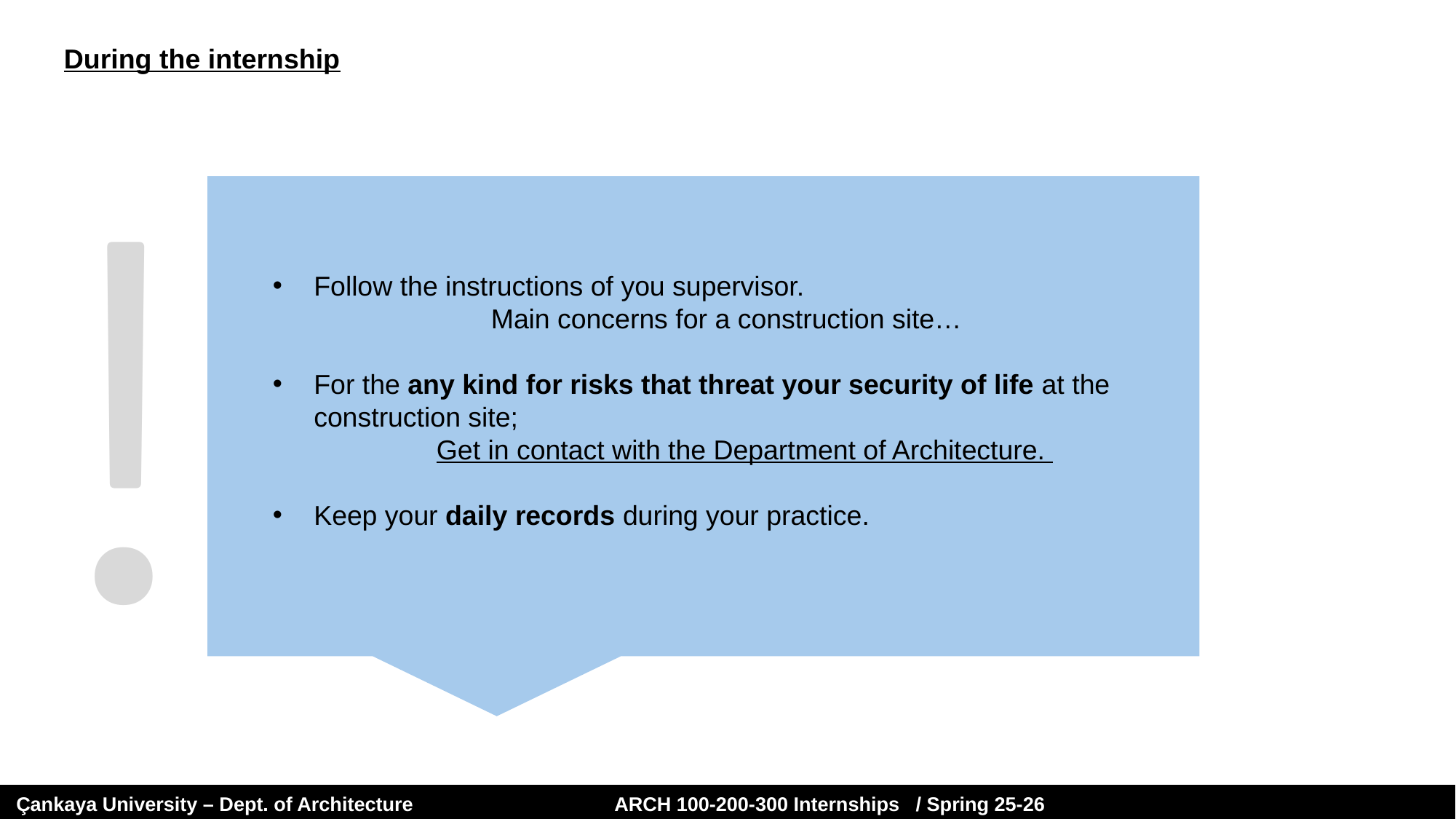

During the internship
!
Follow the instructions of you supervisor.
		Main concerns for a construction site…

For the any kind for risks that threat your security of life at the construction site;
Get in contact with the Department of Architecture.

Keep your daily records during your practice.

 Çankaya University – Dept. of Architecture                                     ARCH 100-200-300 Internships   / Spring 25-26                                                                                    5/10